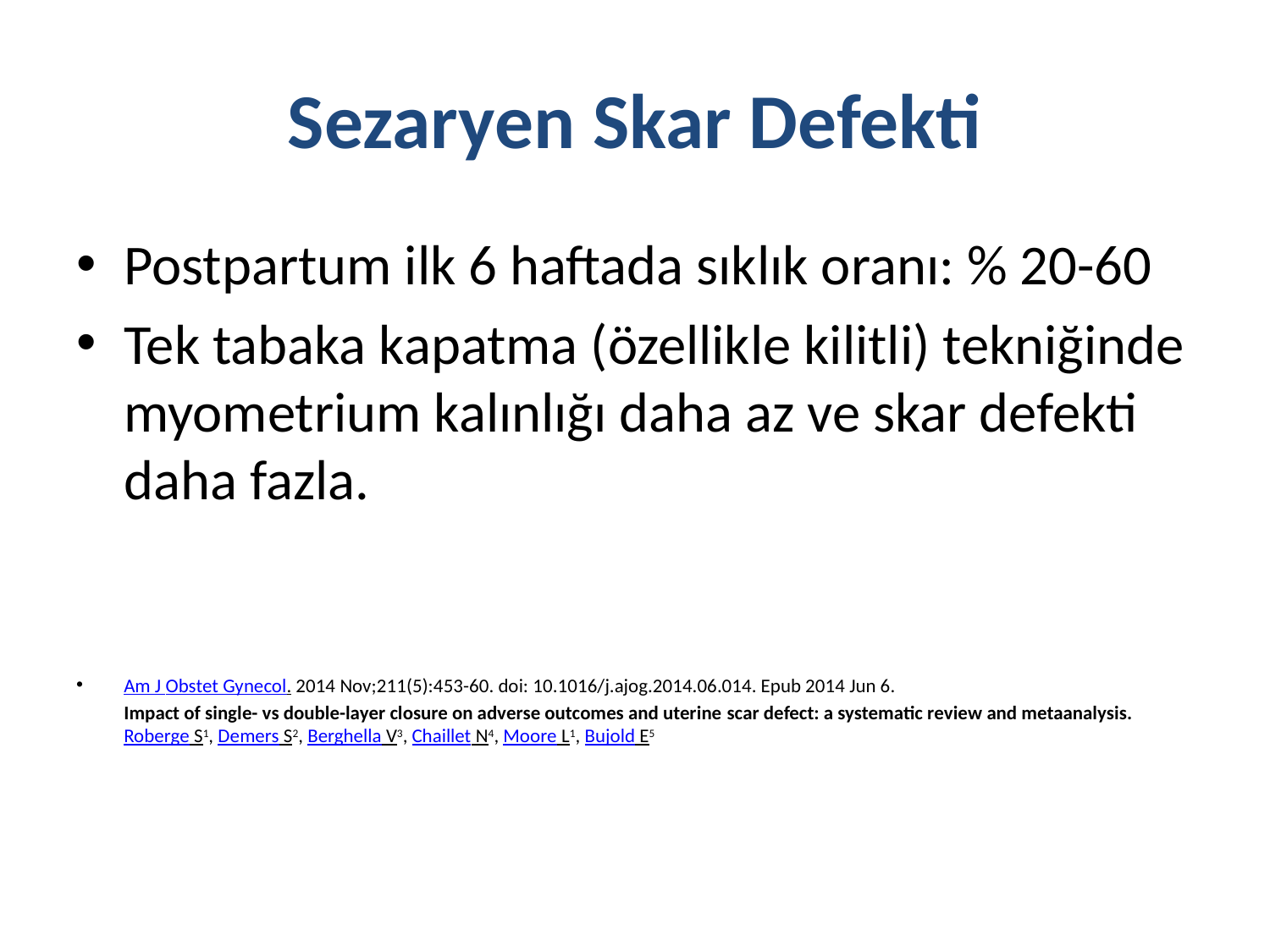

# Sezaryen Skar Defekti
Postpartum ilk 6 haftada sıklık oranı: % 20-60
Tek tabaka kapatma (özellikle kilitli) tekniğinde myometrium kalınlığı daha az ve skar defekti daha fazla.

Am J Obstet Gynecol. 2014 Nov;211(5):453-60. doi: 10.1016/j.ajog.2014.06.014. Epub 2014 Jun 6.
	Impact of single- vs double-layer closure on adverse outcomes and uterine scar defect: a systematic review and metaanalysis. Roberge S1, Demers S2, Berghella V3, Chaillet N4, Moore L1, Bujold E5